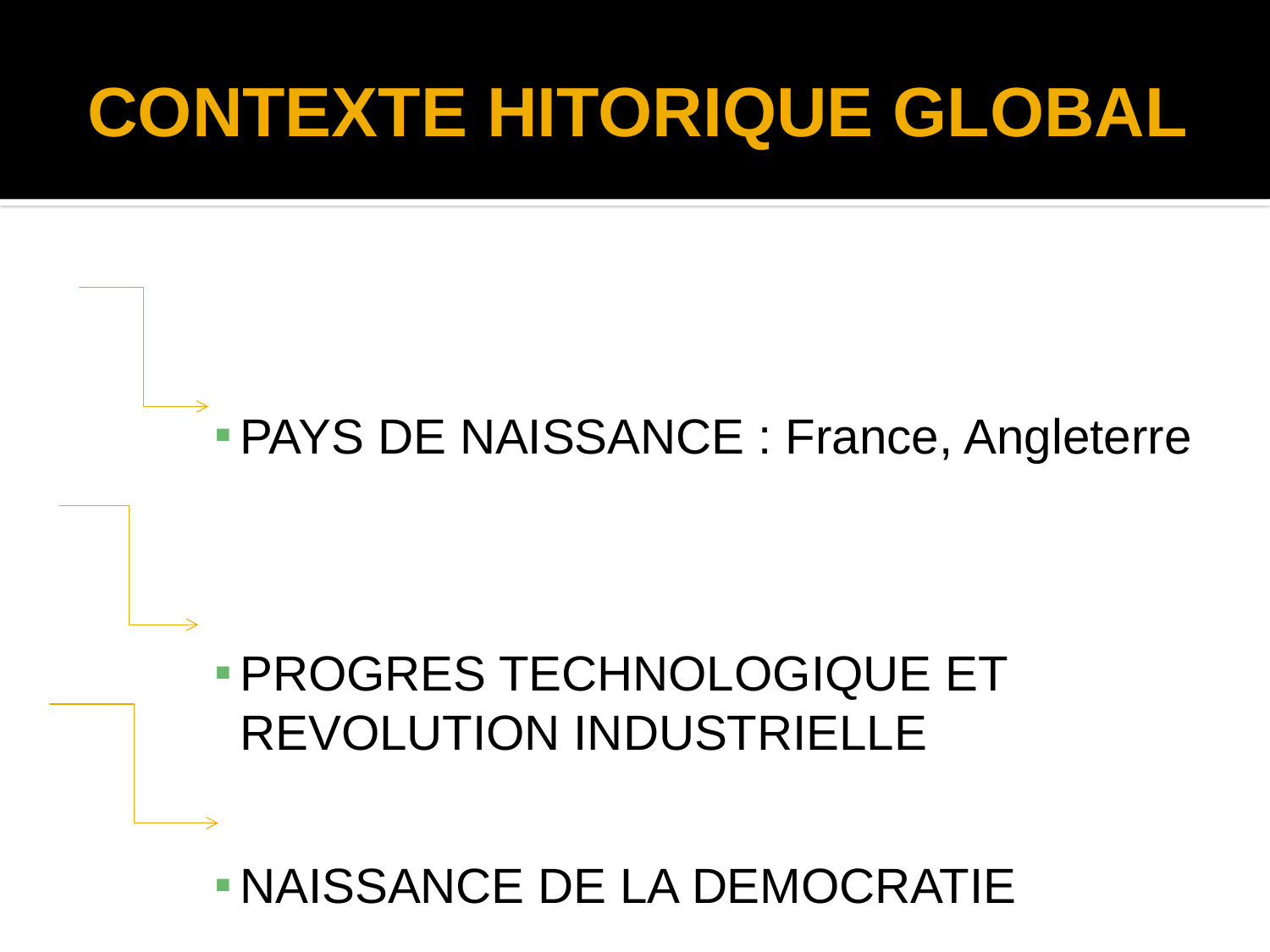

# CONTEXTE HITORIQUE GLOBAL

PAYS DE NAISSANCE : France, Angleterre

PROGRES TECHNOLOGIQUE ET REVOLUTION INDUSTRIELLE

NAISSANCE DE LA DEMOCRATIE